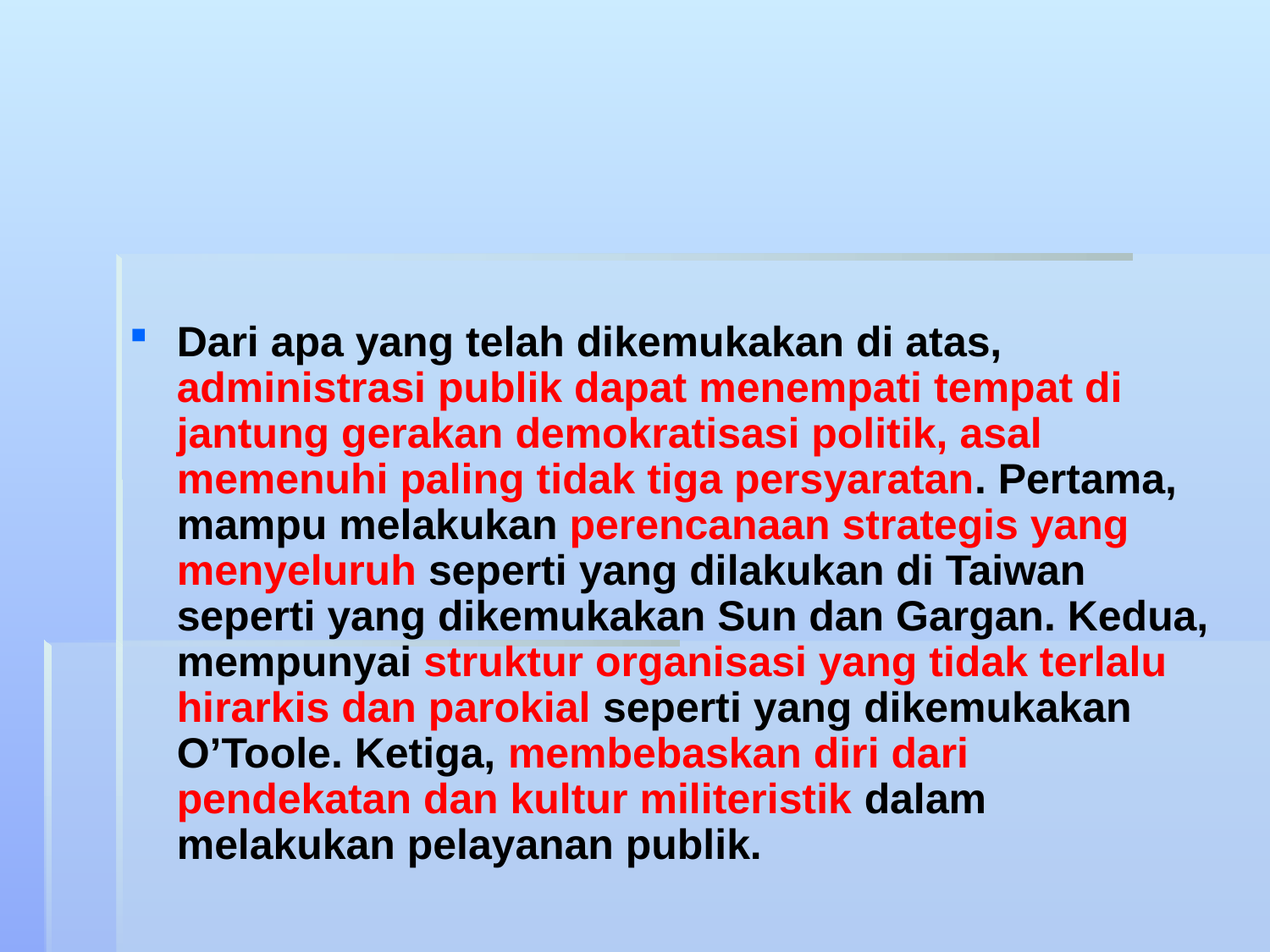

Dari apa yang telah dikemukakan di atas, administrasi publik dapat menempati tempat di jantung gerakan demokratisasi politik, asal memenuhi paling tidak tiga persyaratan. Pertama, mampu melakukan perencanaan strategis yang menyeluruh seperti yang dilakukan di Taiwan seperti yang dikemukakan Sun dan Gargan. Kedua, mempunyai struktur organisasi yang tidak terlalu hirarkis dan parokial seperti yang dikemukakan O’Toole. Ketiga, membebaskan diri dari pendekatan dan kultur militeristik dalam melakukan pelayanan publik.